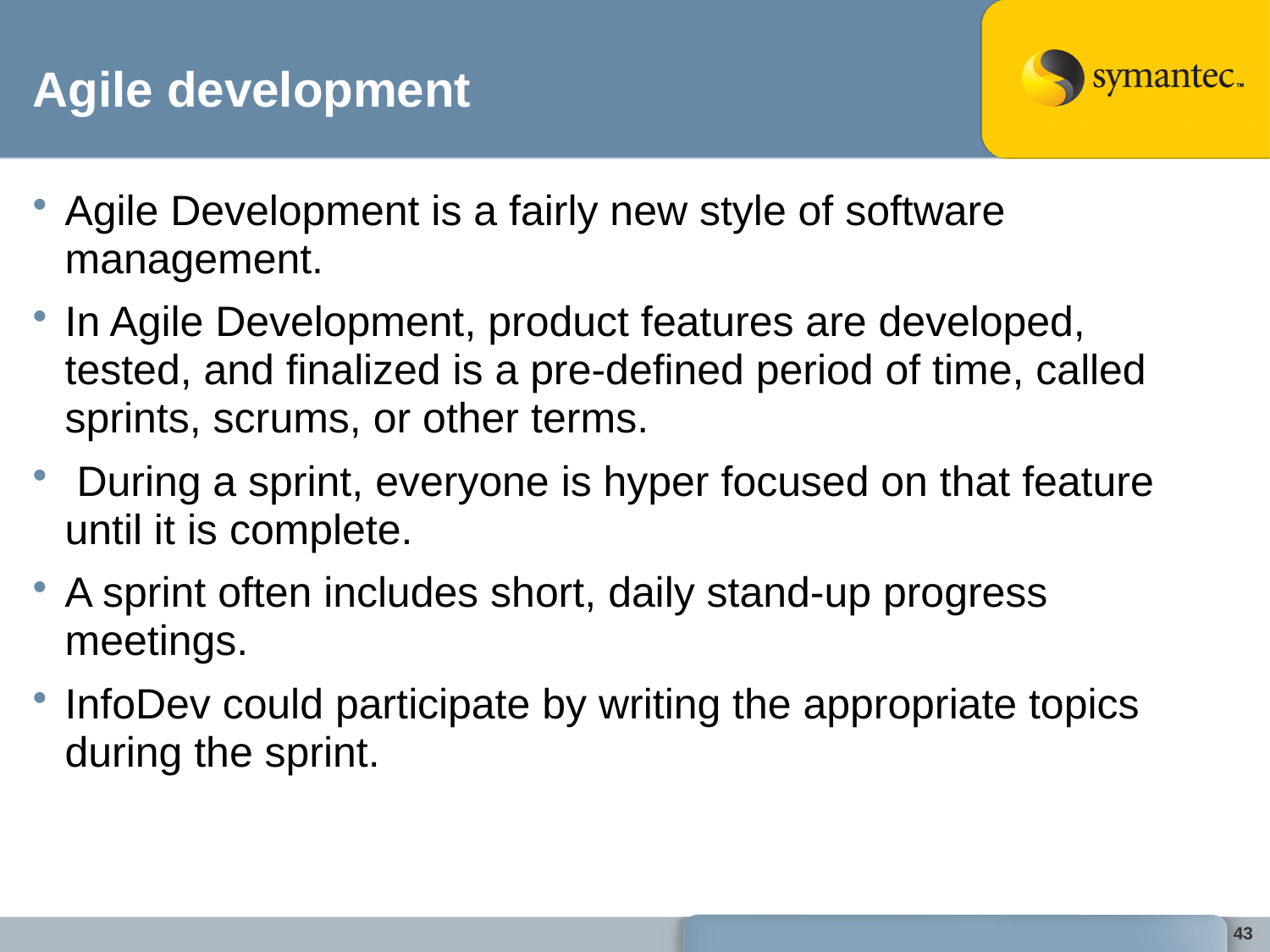

# Agile development
Agile Development is a fairly new style of software management.
In Agile Development, product features are developed, tested, and finalized is a pre-defined period of time, called sprints, scrums, or other terms.
 During a sprint, everyone is hyper focused on that feature until it is complete.
A sprint often includes short, daily stand-up progress meetings.
InfoDev could participate by writing the appropriate topics during the sprint.

43